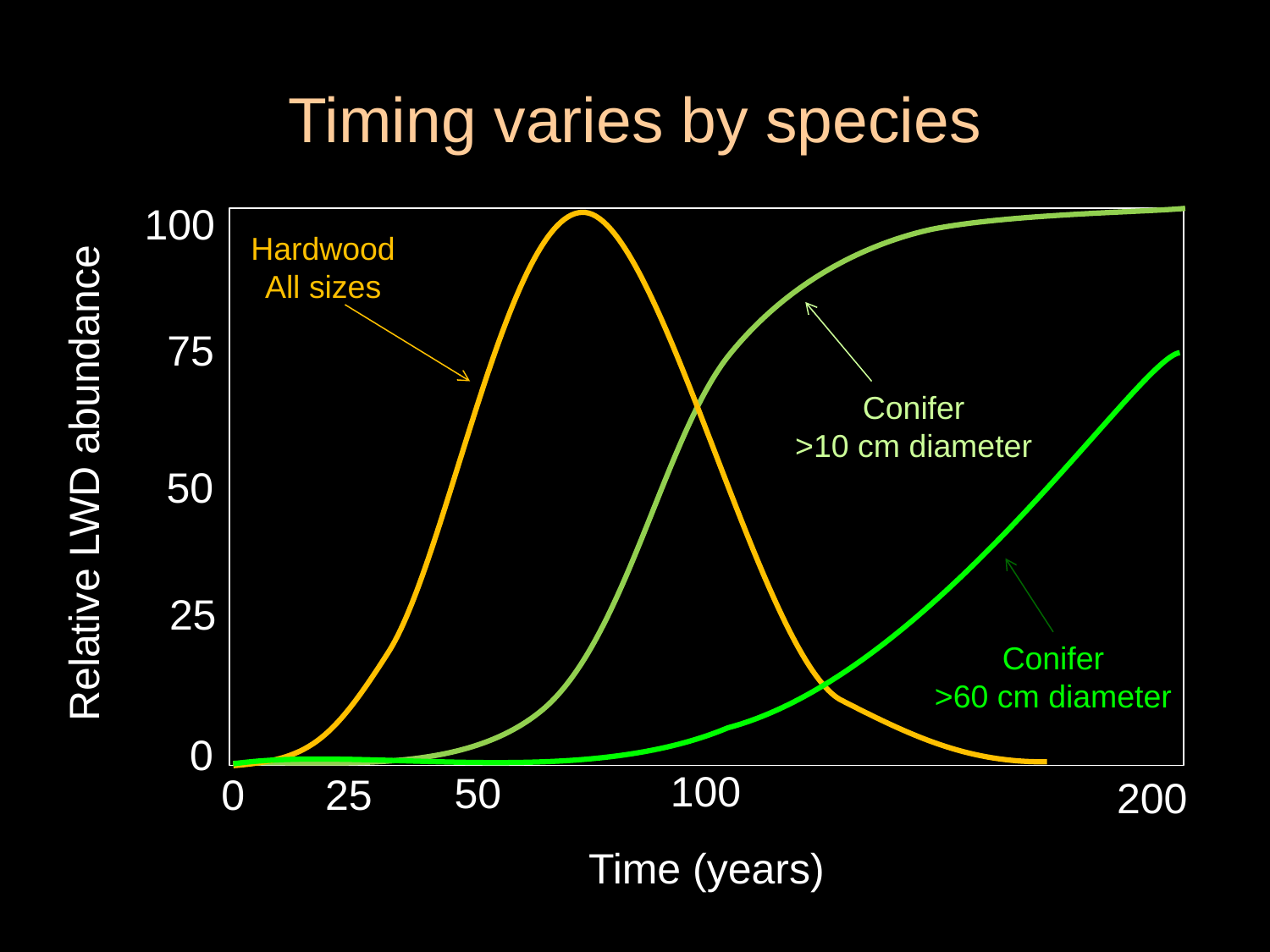

# Timing varies by species
100

Hardwood
All sizes
75

Conifer
>10 cm diameter
Relative LWD abundance
50
25
Conifer
>60 cm diameter
0
100
50
0
25
200
Time (years)